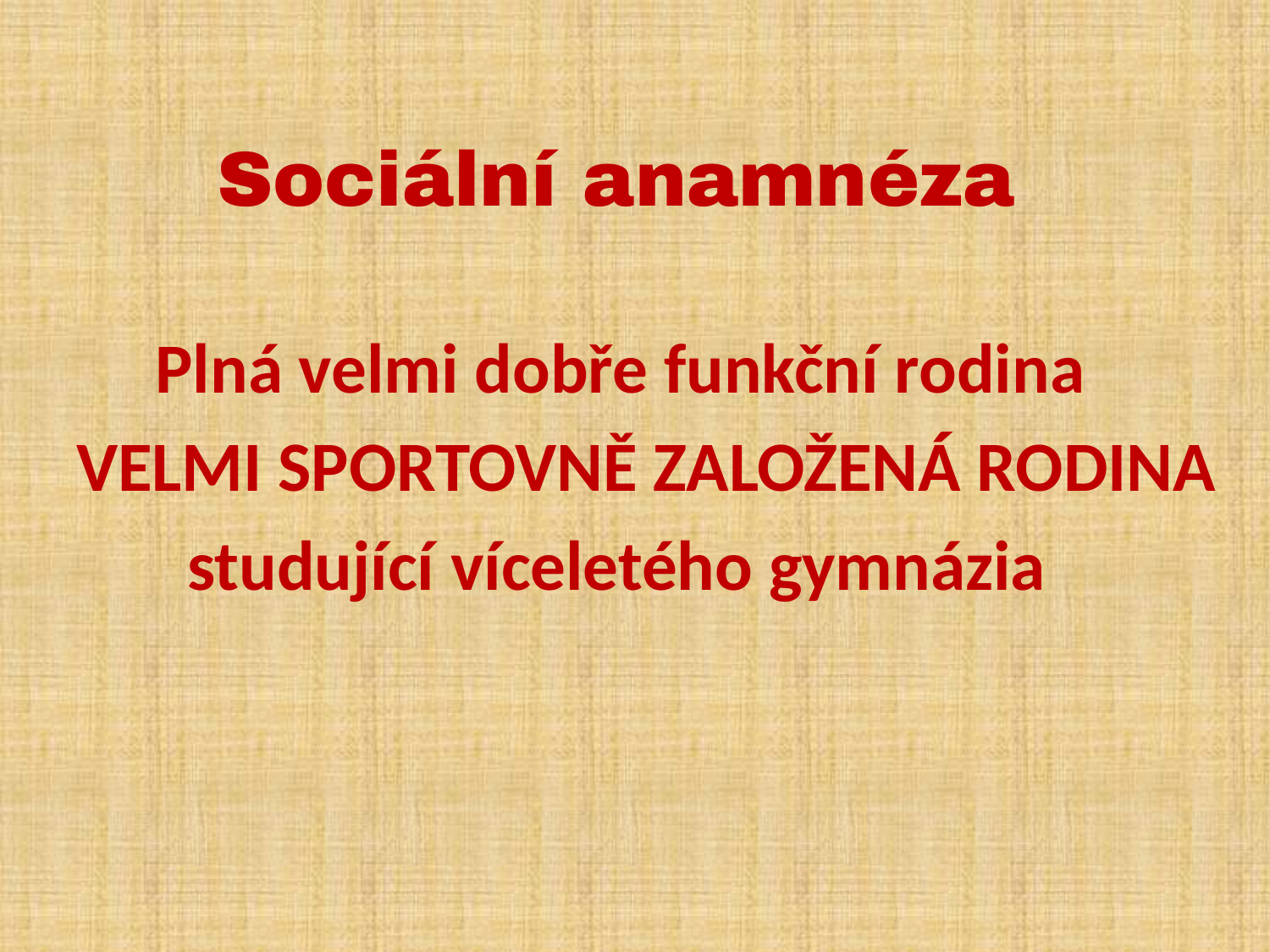

# Sociální anamnéza
     Plná velmi dobře funkční rodina
VELMI SPORTOVNĚ ZALOŽENÁ RODINA
       studující víceletého gymnázia